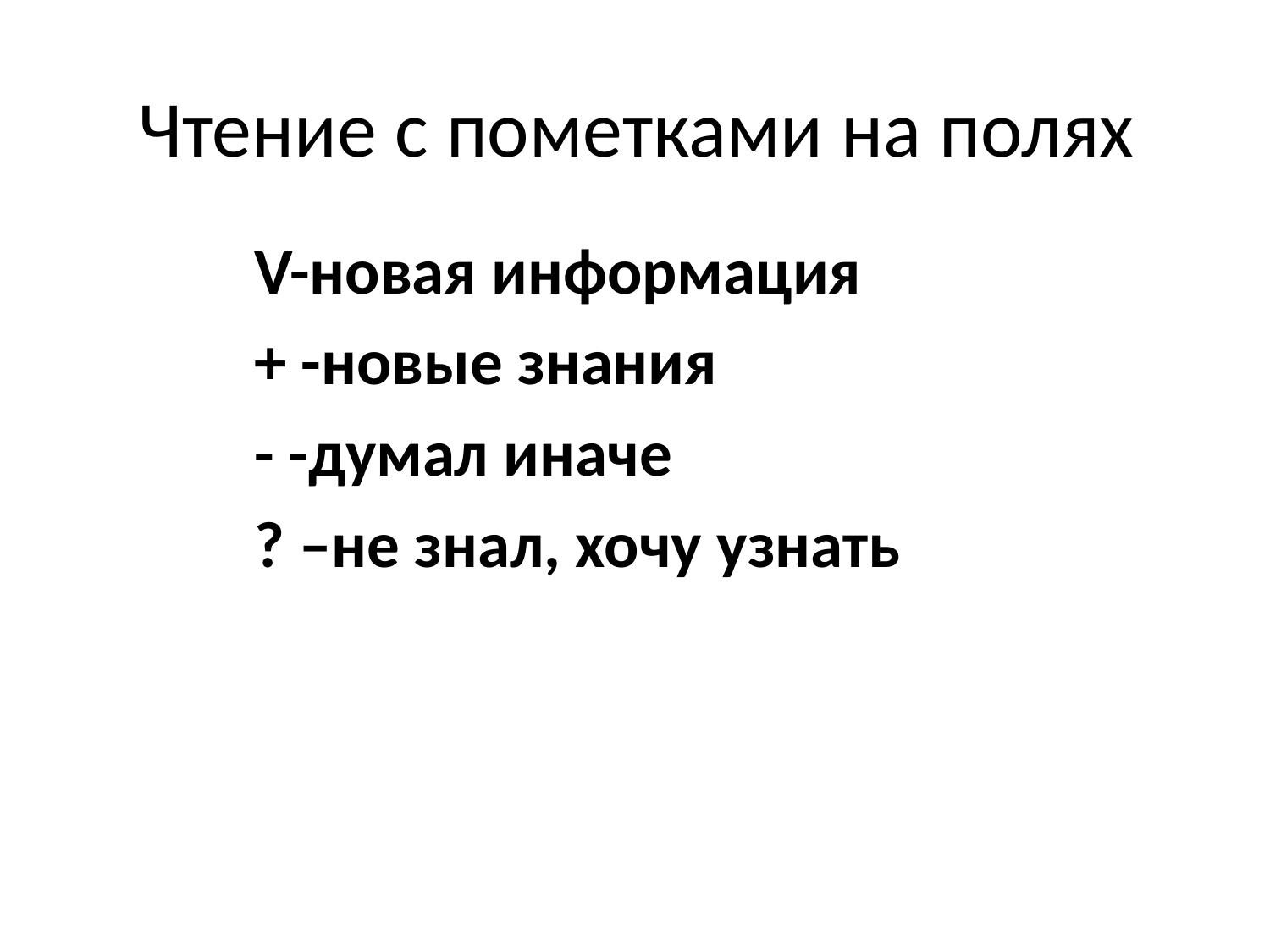

# Чтение с пометками на полях
            V-новая информация
            + -новые знания
            - -думал иначе
            ? –не знал, хочу узнать